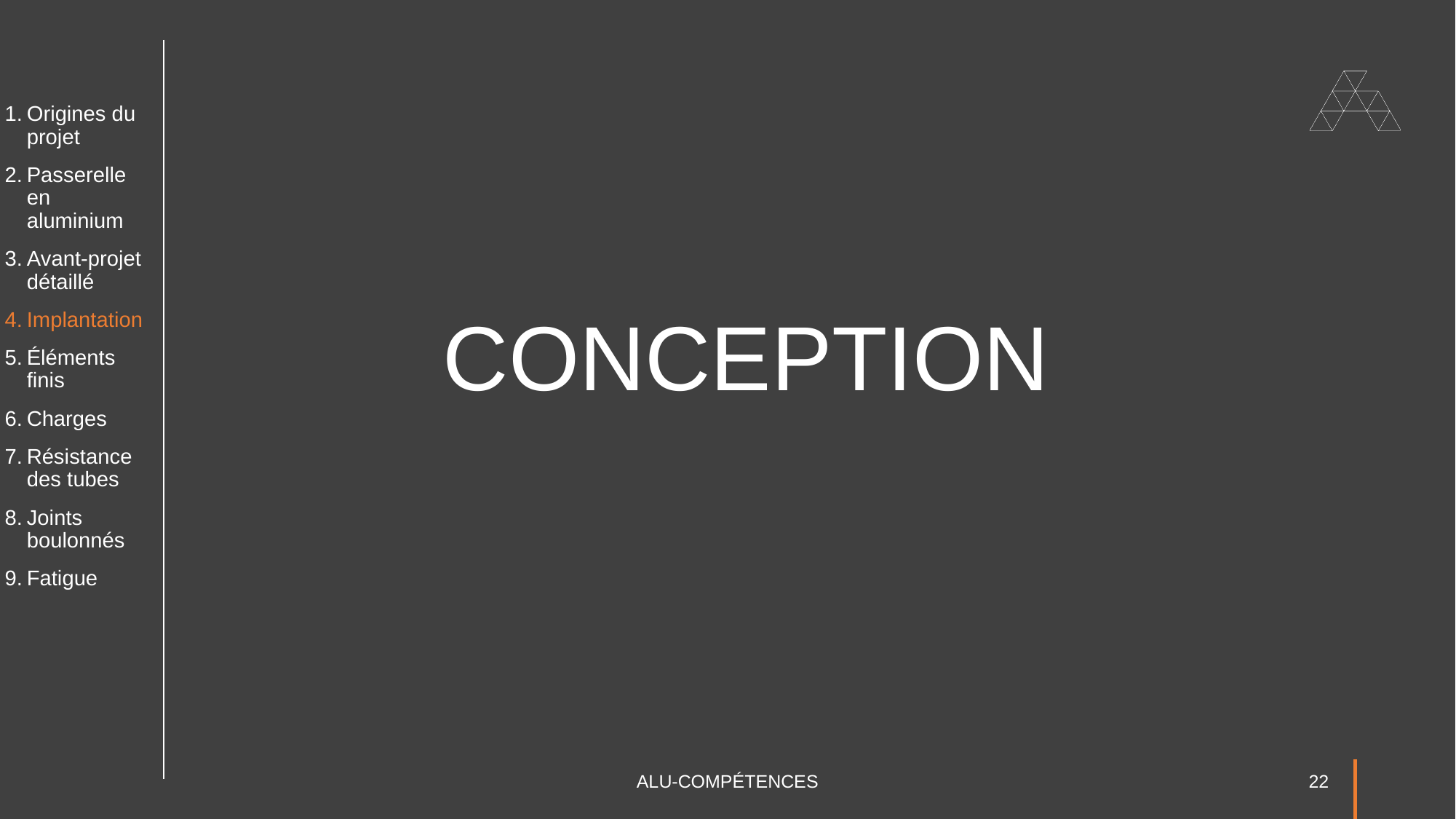

Origines du projet
Passerelle en aluminium
Avant-projet détaillé
Implantation
Éléments finis
Charges
Résistance des tubes
Joints boulonnés
Fatigue

# CONCEPTION
ALU-COMPÉTENCES
22